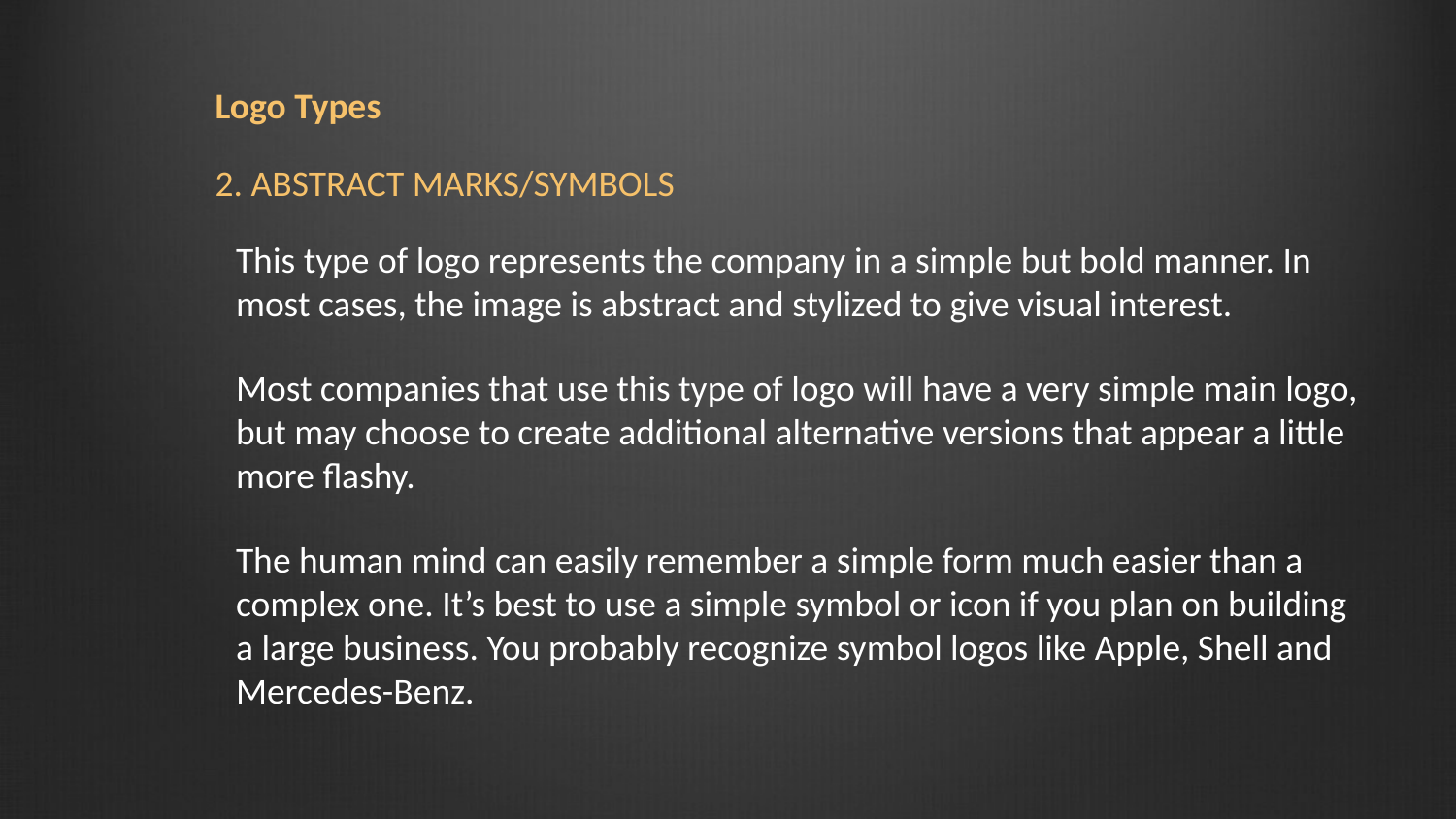

Logo Types
2. ABSTRACT MARKS/SYMBOLS
This type of logo represents the company in a simple but bold manner. In most cases, the image is abstract and stylized to give visual interest.
Most companies that use this type of logo will have a very simple main logo, but may choose to create additional alternative versions that appear a little more flashy.
The human mind can easily remember a simple form much easier than a complex one. It’s best to use a simple symbol or icon if you plan on building a large business. You probably recognize symbol logos like Apple, Shell and Mercedes-Benz.